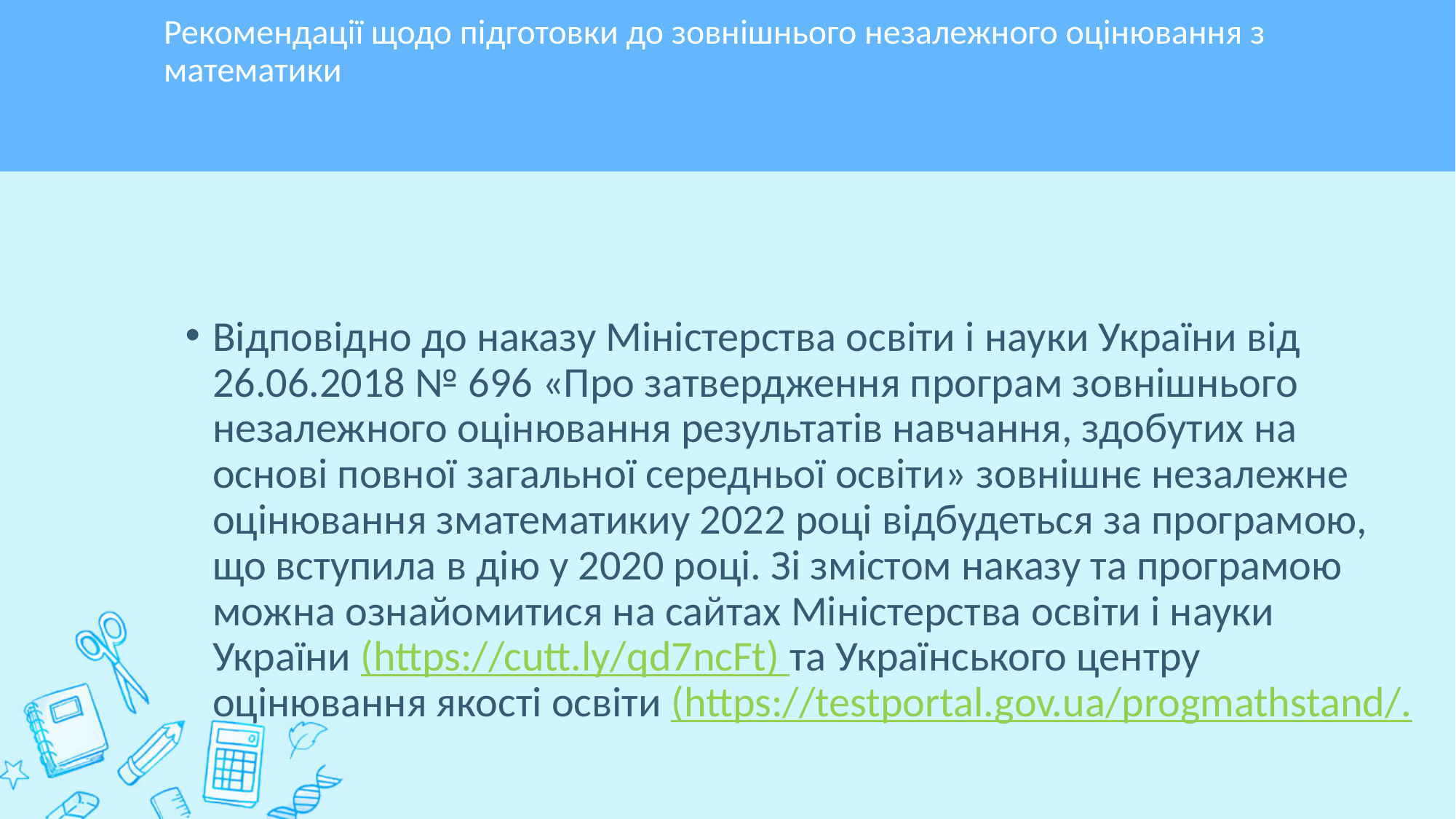

# Рекомендації щодо підготовки до зовнішнього незалежного оцінювання з математики

Відповідно до наказу Міністерства освіти і науки України від 26.06.2018 № 696 «Про затвердження програм зовнішнього незалежного оцінювання результатів навчання, здобутих на основі повної загальної середньої освіти» зовнішнє незалежне оцінювання зматематикиу 2022 році відбудеться за програмою, що вступила в дію у 2020 році. Зі змістом наказу та програмою можна ознайомитися на сайтах Міністерства освіти і науки України (https://cutt.ly/qd7ncFt) та Українського центру оцінювання якості освіти (https://testportal.gov.ua/progmathstand/.